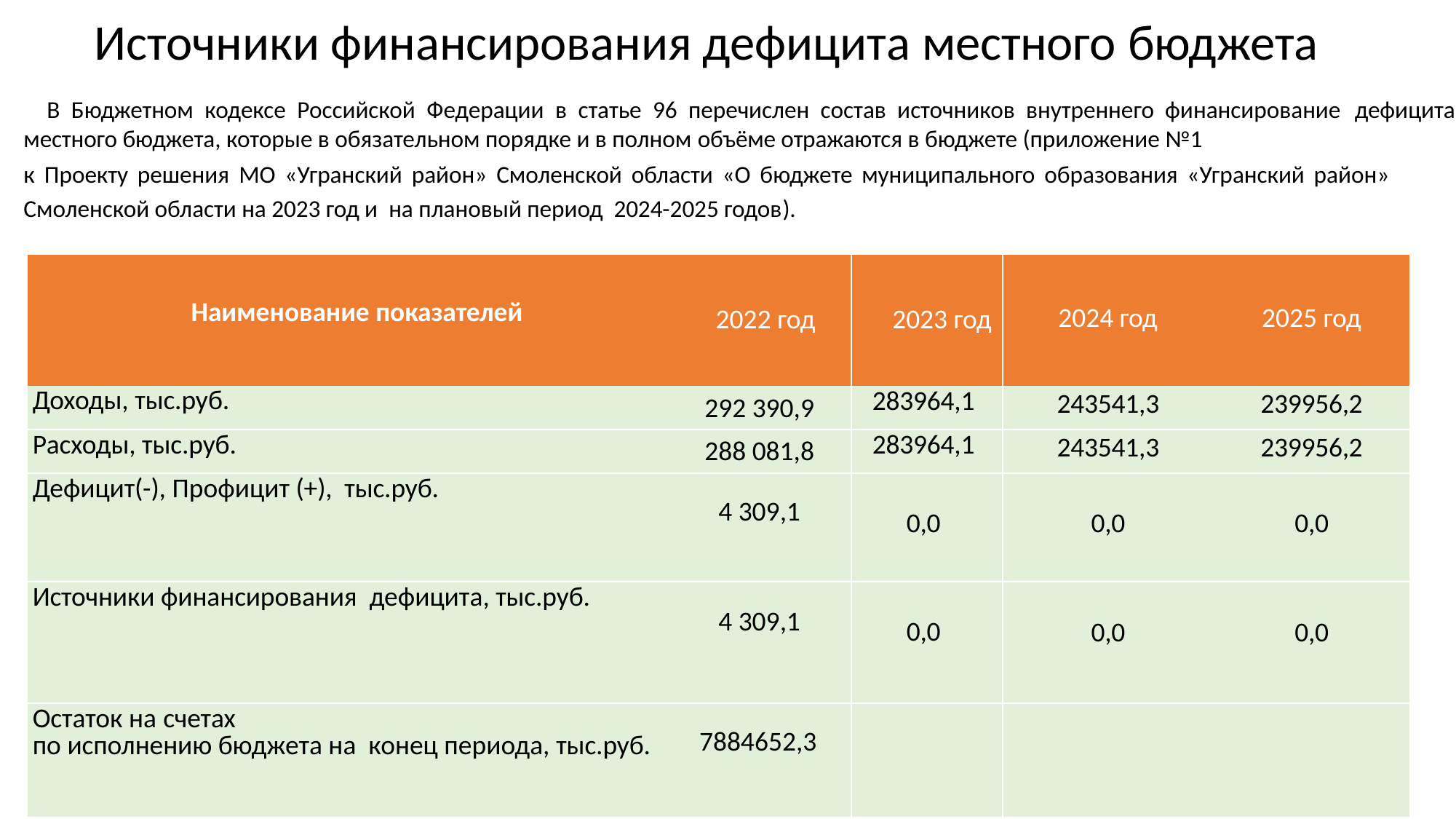

# Источники финансирования дефицита местного бюджета
  В Бюджетном кодексе Российской Федерации в статье 96 перечислен состав источников внутреннего финансирование дефицита местного бюджета, которые в обязательном порядке и в полном объёме отражаются в бюджете (приложение №1
к Проекту решения МО «Угранский район» Смоленской области «О бюджете муниципального образования «Угранский район» Смоленской области на 2023 год и  на плановый период  2024-2025 годов).
| Наименование показателей | 2022 год | 2023 год | 2024 год | 2025 год |
| --- | --- | --- | --- | --- |
| Доходы, тыс.руб. | 292 390,9 | 283964,1 | 243541,3 | 239956,2 |
| Расходы, тыс.руб. | 288 081,8 | 283964,1 | 243541,3 | 239956,2 |
| Дефицит(-), Профицит (+), тыс.руб. | 4 309,1 | 0,0 | 0,0 | 0,0 |
| Источники финансирования дефицита, тыс.руб. | 4 309,1 | 0,0 | 0,0 | 0,0 |
| Остаток на счетах по исполнению бюджета на конец периода, тыс.руб. | 7884652,3 |  |  |  |
55
32